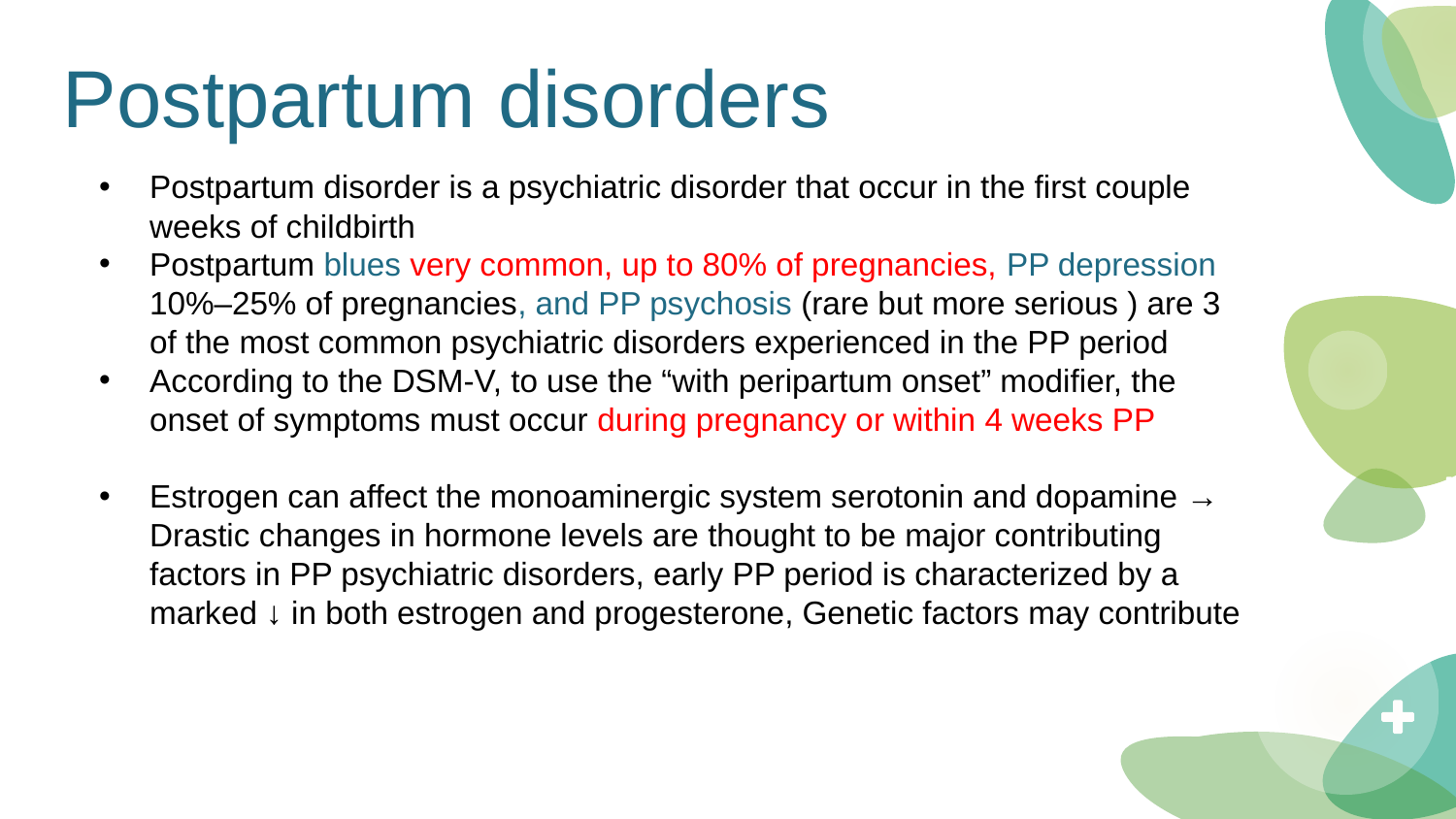

# Postpartum disorders
Postpartum disorder is a psychiatric disorder that occur in the first couple weeks of childbirth
Postpartum blues very common, up to 80% of pregnancies, PP depression 10%–25% of pregnancies, and PP psychosis (rare but more serious ) are 3 of the most common psychiatric disorders experienced in the PP period
According to the DSM-V, to use the “with peripartum onset” modifier, the onset of symptoms must occur during pregnancy or within 4 weeks PP

Estrogen can affect the monoaminergic system serotonin and dopamine → Drastic changes in hormone levels are thought to be major contributing factors in PP psychiatric disorders, early PP period is characterized by a marked ↓ in both estrogen and progesterone, Genetic factors may contribute